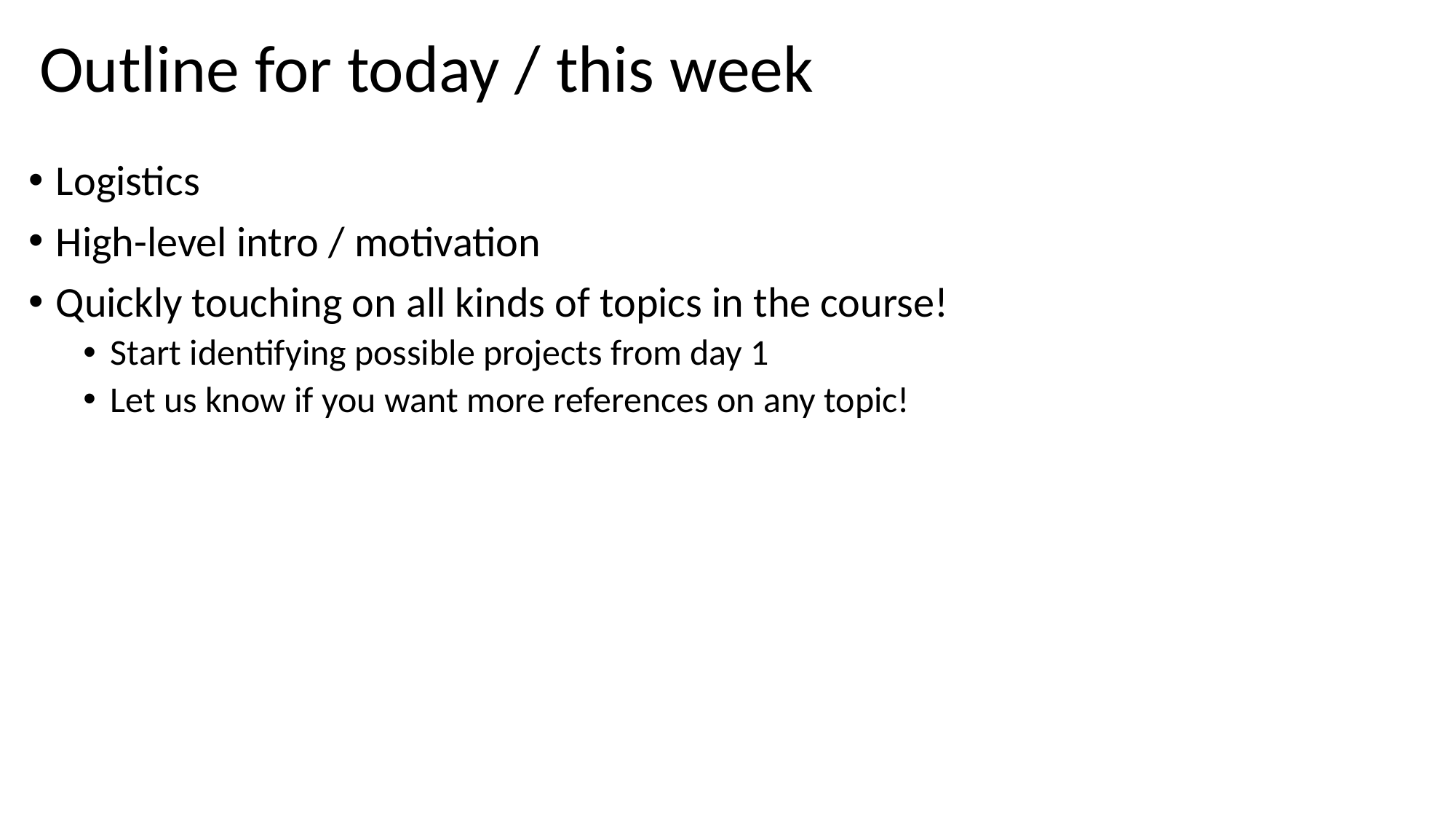

# Outline for today / this week
Logistics
High-level intro / motivation
Quickly touching on all kinds of topics in the course!
Start identifying possible projects from day 1
Let us know if you want more references on any topic!